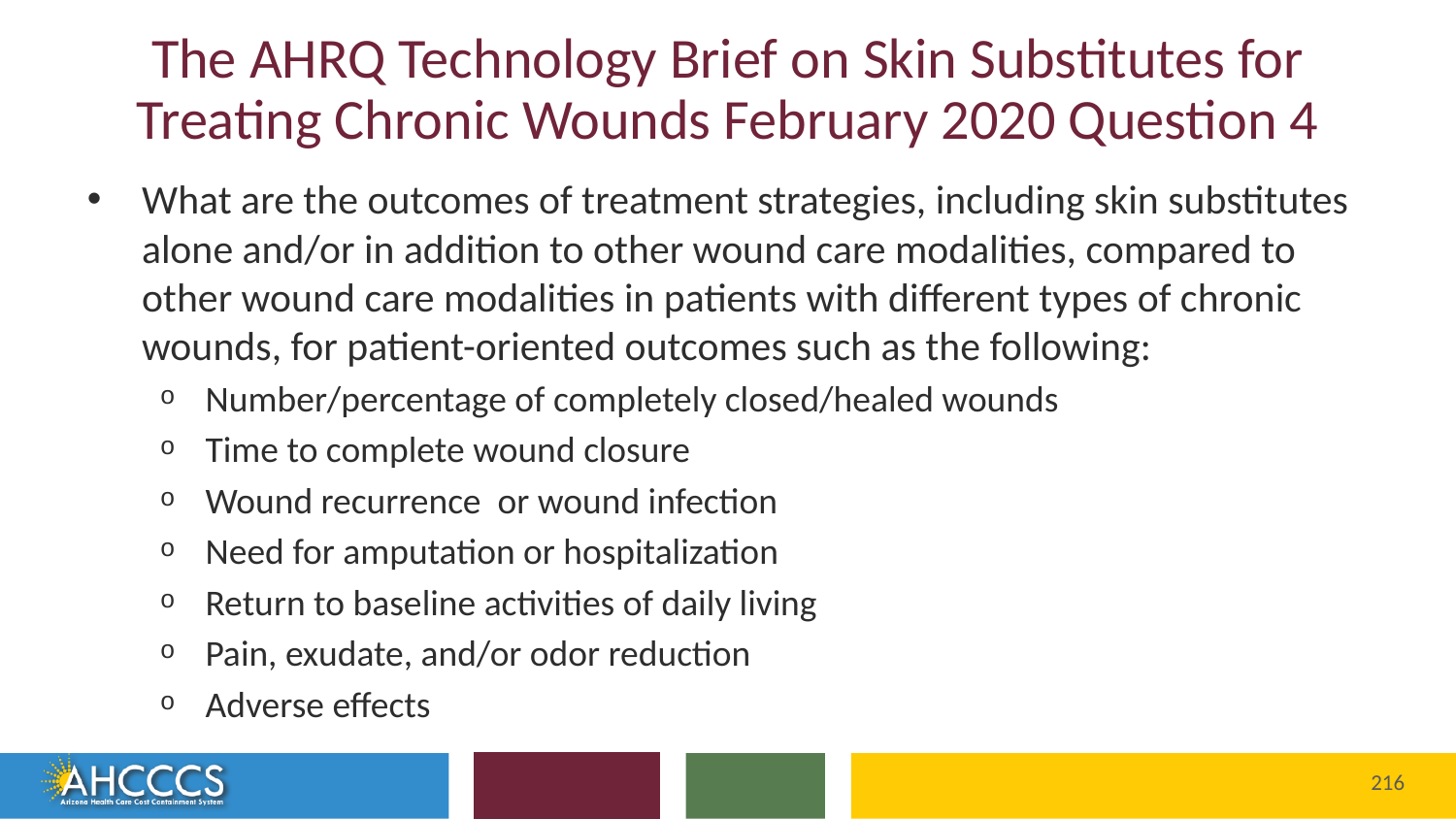

# The AHRQ Technology Brief on Skin Substitutes for Treating Chronic Wounds February 2020 Question 4
What are the outcomes of treatment strategies, including skin substitutes alone and/or in addition to other wound care modalities, compared to other wound care modalities in patients with different types of chronic wounds, for patient-oriented outcomes such as the following:
Number/percentage of completely closed/healed wounds
Time to complete wound closure
Wound recurrence  or wound infection
Need for amputation or hospitalization
Return to baseline activities of daily living
Pain, exudate, and/or odor reduction
Adverse effects